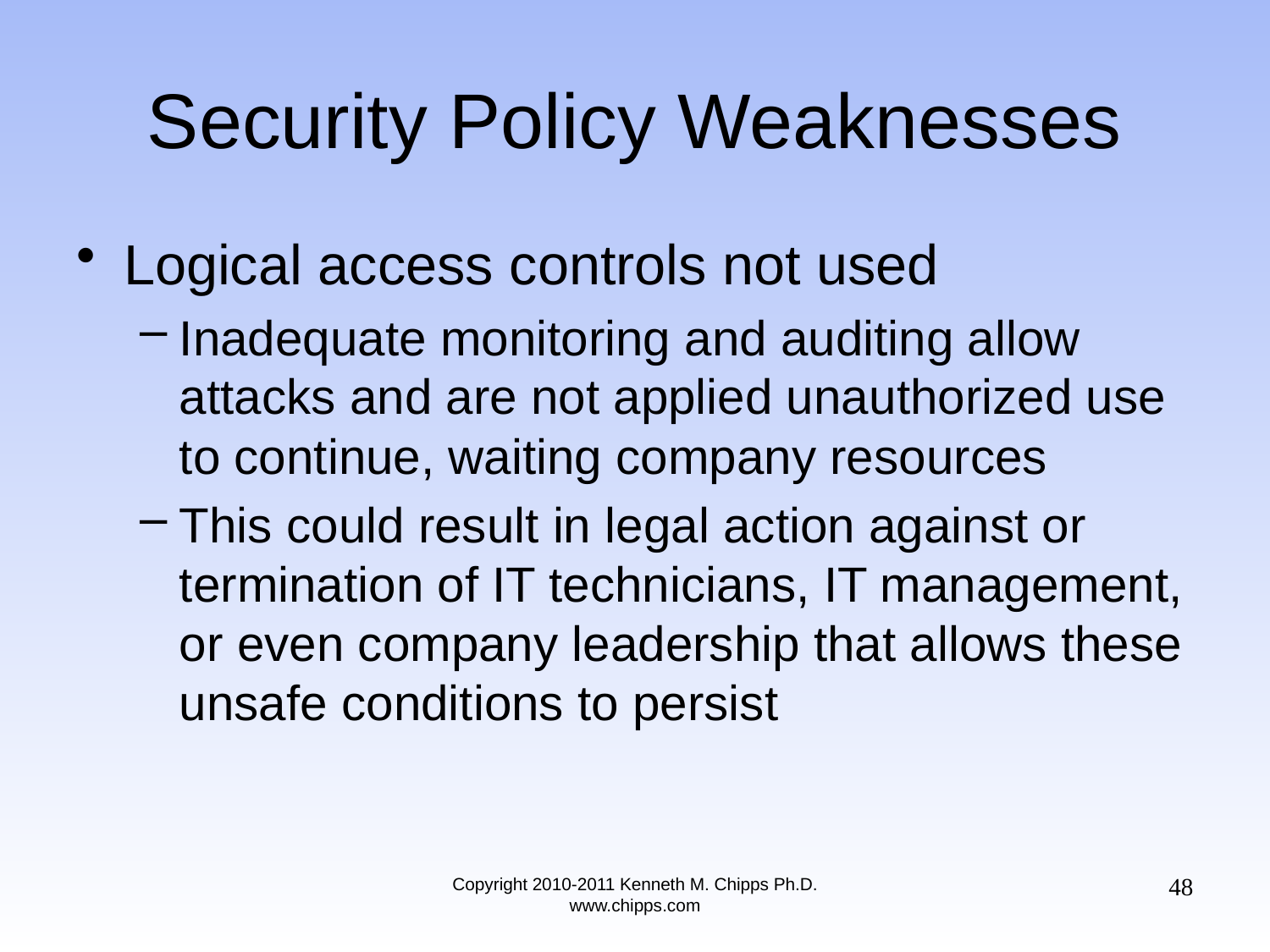

# Security Policy Weaknesses
Logical access controls not used
Inadequate monitoring and auditing allow attacks and are not applied unauthorized use to continue, waiting company resources
This could result in legal action against or termination of IT technicians, IT management, or even company leadership that allows these unsafe conditions to persist
48
Copyright 2010-2011 Kenneth M. Chipps Ph.D. www.chipps.com